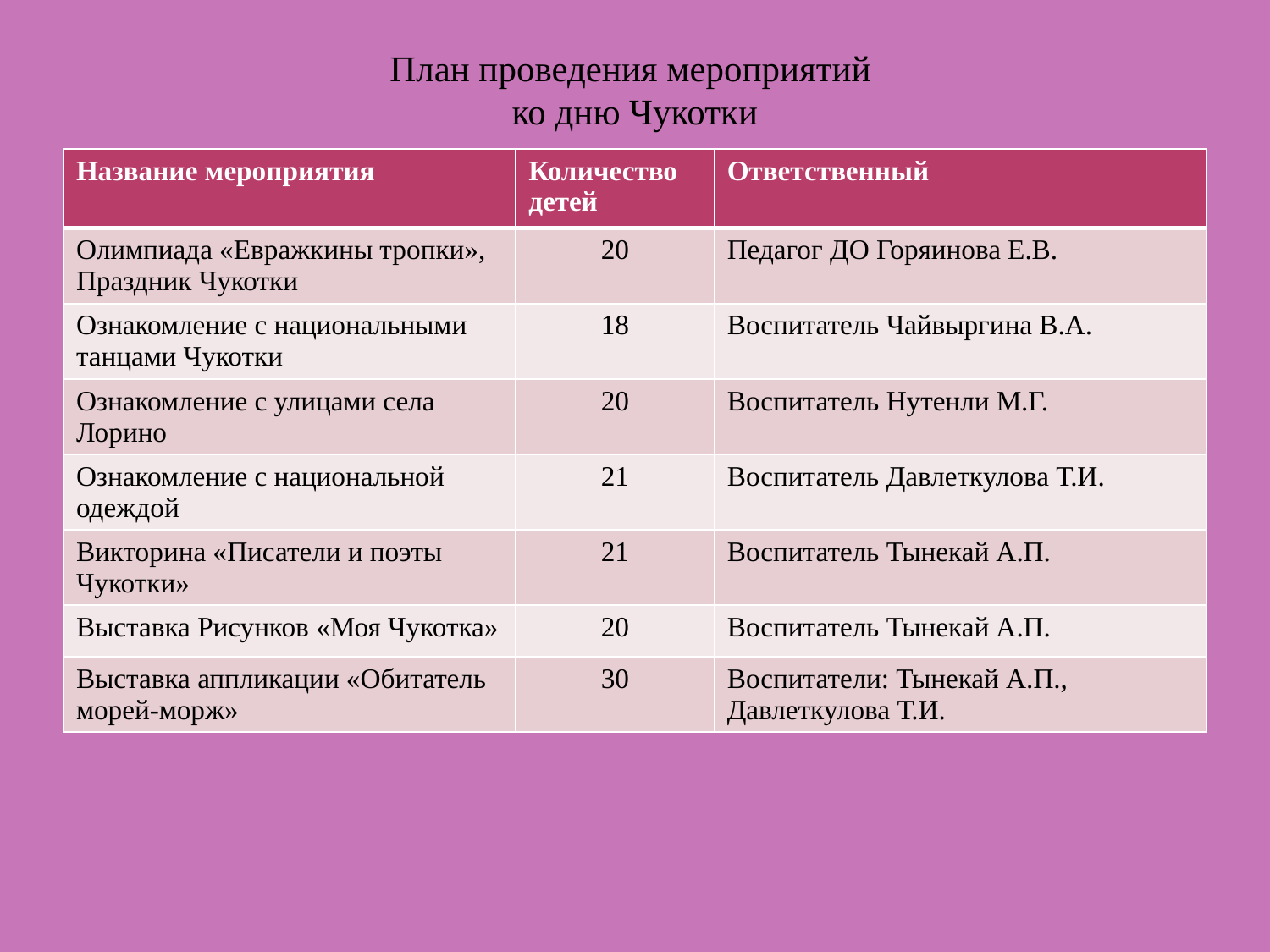

# План проведения мероприятий ко дню Чукотки
| Название мероприятия | Количество детей | Ответственный |
| --- | --- | --- |
| Олимпиада «Евражкины тропки», Праздник Чукотки | 20 | Педагог ДО Горяинова Е.В. |
| Ознакомление с национальными танцами Чукотки | 18 | Воспитатель Чайвыргина В.А. |
| Ознакомление с улицами села Лорино | 20 | Воспитатель Нутенли М.Г. |
| Ознакомление с национальной одеждой | 21 | Воспитатель Давлеткулова Т.И. |
| Викторина «Писатели и поэты Чукотки» | 21 | Воспитатель Тынекай А.П. |
| Выставка Рисунков «Моя Чукотка» | 20 | Воспитатель Тынекай А.П. |
| Выставка аппликации «Обитатель морей-морж» | 30 | Воспитатели: Тынекай А.П., Давлеткулова Т.И. |